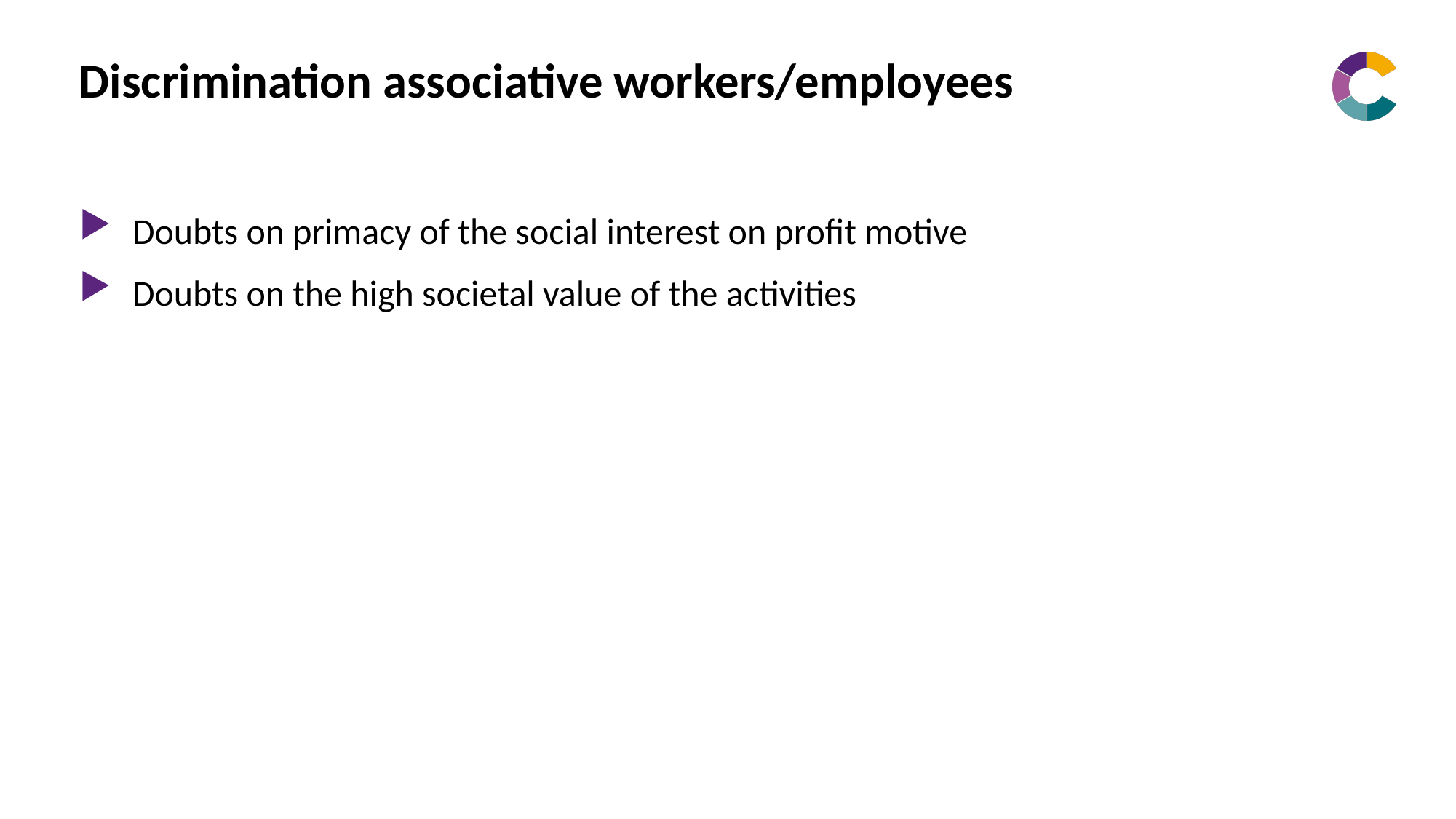

# Discrimination associative workers/employees
Doubts on primacy of the social interest on profit motive
Doubts on the high societal value of the activities